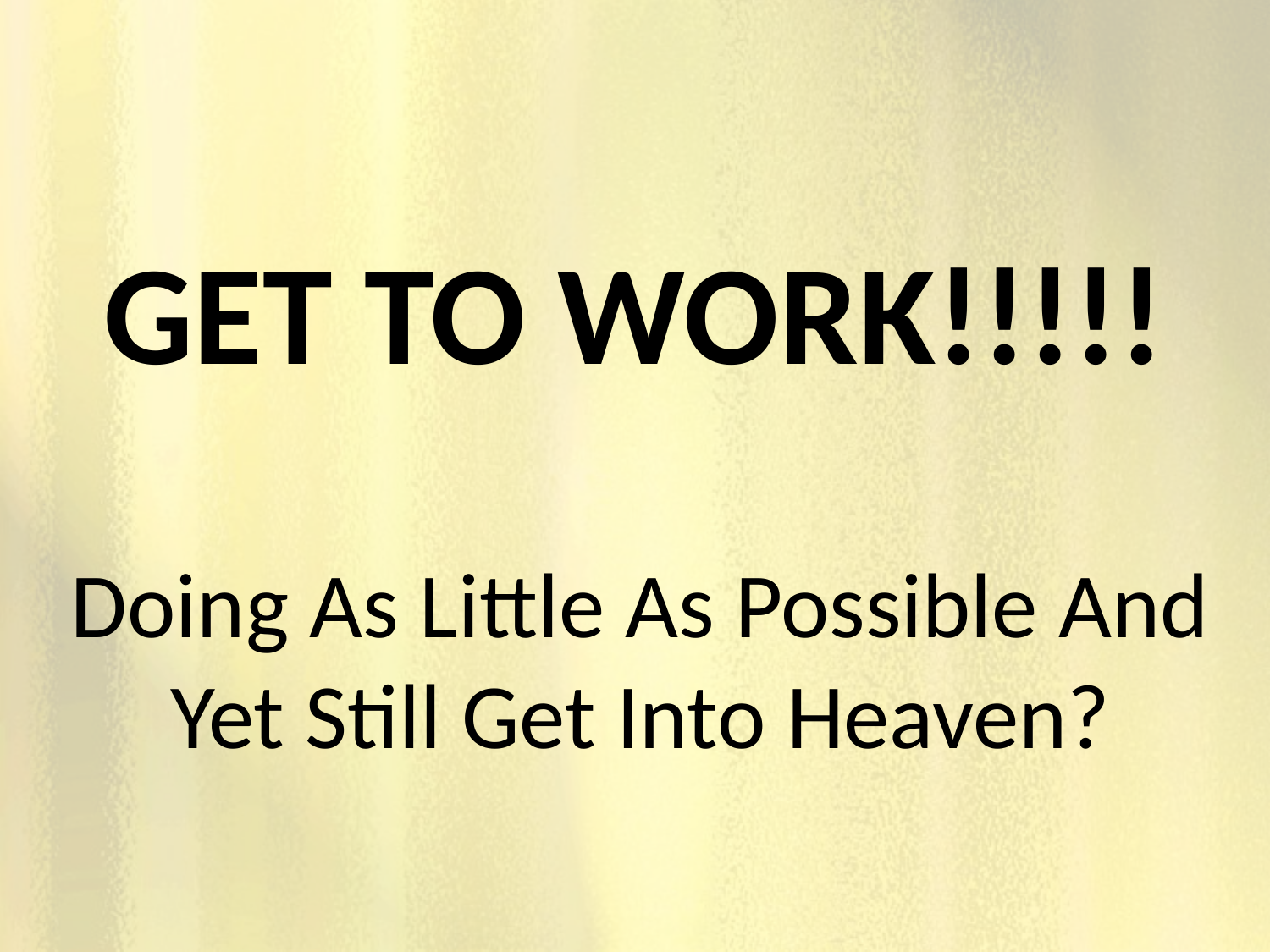

# GET TO WORK!!!!!
Doing As Little As Possible And Yet Still Get Into Heaven?